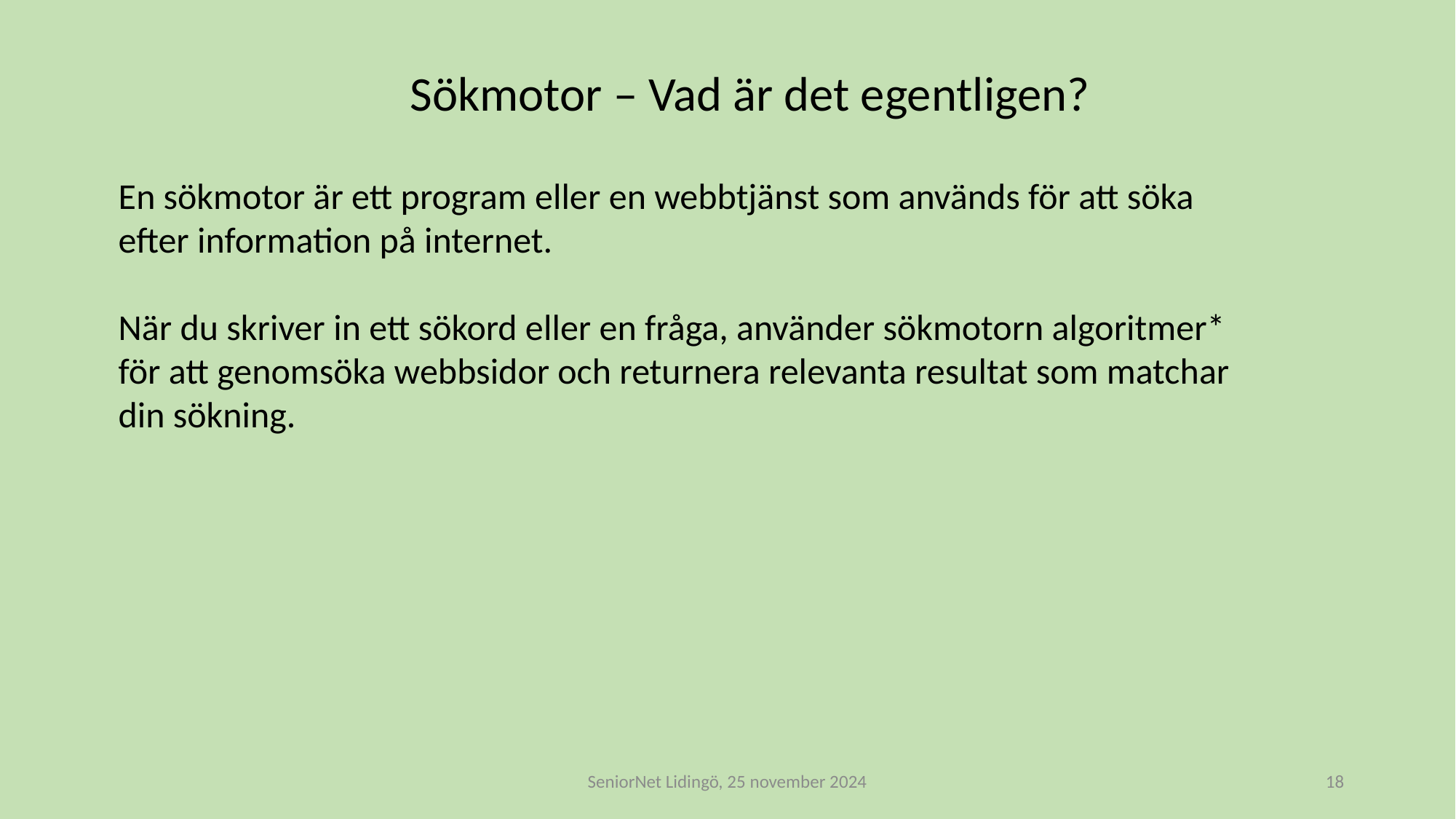

Sökmotor – Vad är det egentligen?
En sökmotor är ett program eller en webbtjänst som används för att söka efter information på internet.

När du skriver in ett sökord eller en fråga, använder sökmotorn algoritmer* för att genomsöka webbsidor och returnera relevanta resultat som matchar din sökning.

SeniorNet Lidingö, 25 november 2024
18